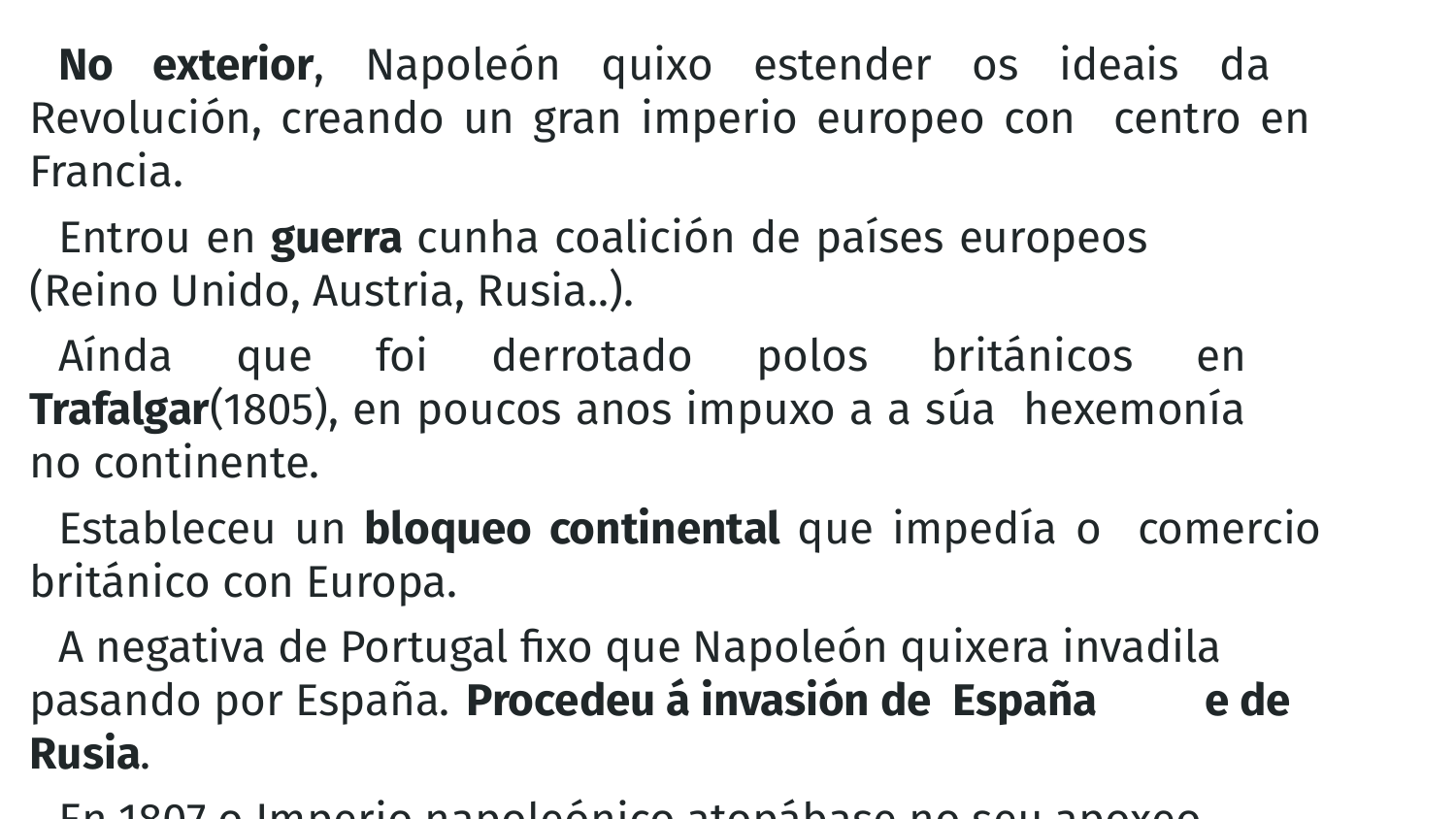

No exterior, Napoleón quixo estender os ideais da  Revolución, creando un gran imperio europeo con  centro en Francia.
Entrou en guerra cunha coalición de países europeos (Reino Unido, Austria, Rusia..).
Aínda que foi derrotado polos británicos en Trafalgar(1805), en poucos anos impuxo a a súa  hexemonía no continente.
Estableceu un bloqueo continental que impedía o  comercio británico con Europa.
A negativa de Portugal fixo que Napoleón quixera invadila pasando por España.	Procedeu á invasión de  España	 e de Rusia.
En 1807 o Imperio napoleónico atopábase no seu apoxeo, estendíase de Alemaña a Italia.